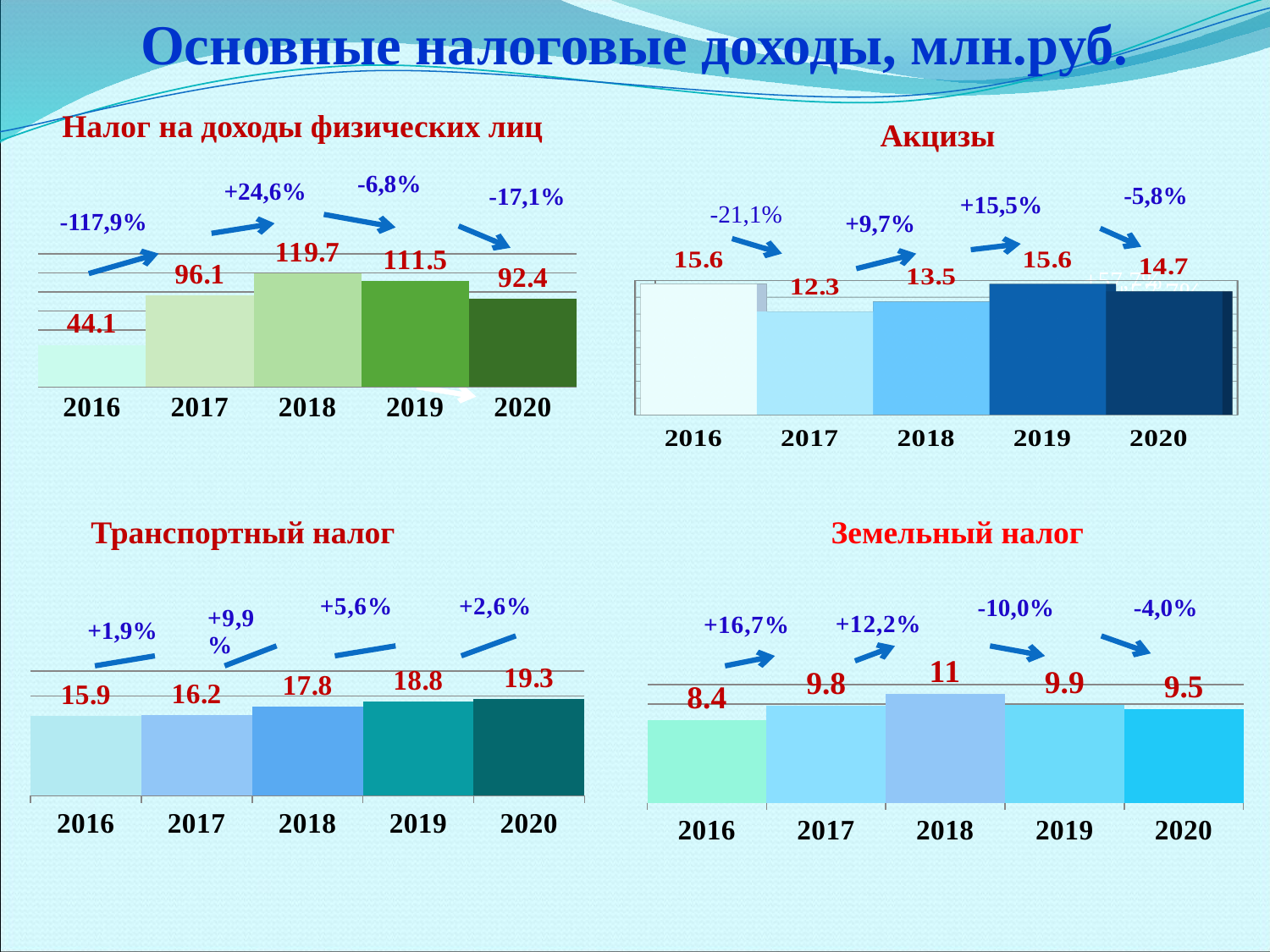

# Основные налоговые доходы, млн.руб.
Налог на доходы физических лиц
Акцизы
-6,8%
+24,6%
-5,8%
-17,1%
+15,5%
-21,1%
-117,9%
+9,7%

### Chart

| Category |  |
|---|---|
| 2016 | 44.1 |
| 2017 | 96.1 |
| 2018 | 119.7 |
| 2019 | 111.5 |
| 2020 | 92.4 |

[unsupported chart]

+57,7%
+57,7%
-60,1%
Земельный налог
Транспортный налог

### Chart

| Category | 15,9 16,2 17,8 18,8 19,3 |
|---|---|
| 2016 | 15.9 |
| 2017 | 16.2 |
| 2018 | 17.8 |
| 2019 | 18.8 |
| 2020 | 19.3 |
-10,0%
-4,0%

### Chart

| Category | 8,4 9,8 11,0 9,9 9,5 |
|---|---|
| 2016 | 8.4 |
| 2017 | 9.8 |
| 2018 | 11.0 |
| 2019 | 9.9 |
| 2020 | 9.5 |
+1,9%